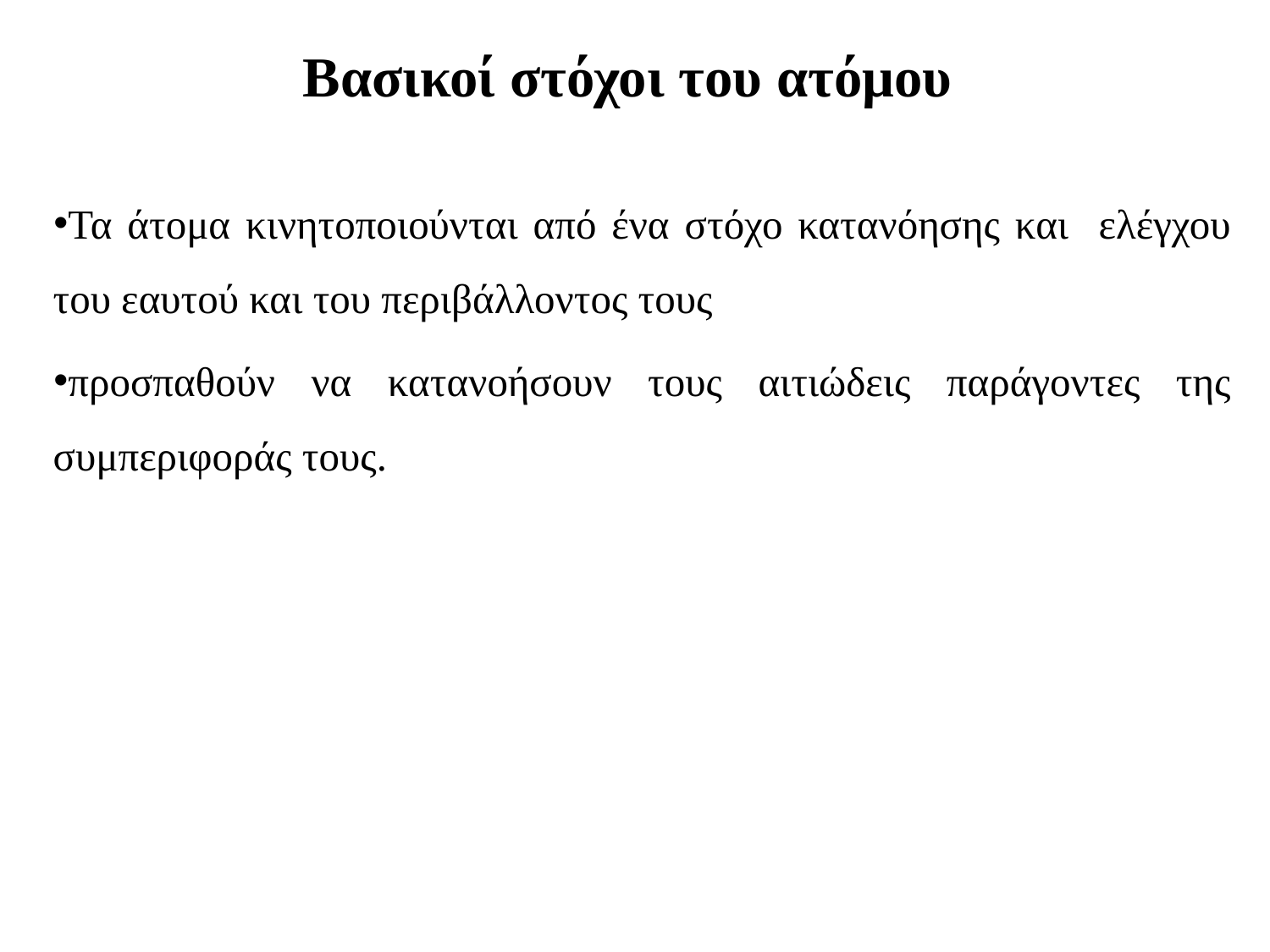

# Βασικοί στόχοι του ατόμου
Τα άτομα κινητοποιούνται από ένα στόχο κατανόησης και  ελέγχου του εαυτού και του περιβάλλοντος τους
προσπαθούν να κατανοήσουν τους αιτιώδεις παράγοντες της συμπεριφοράς τους.